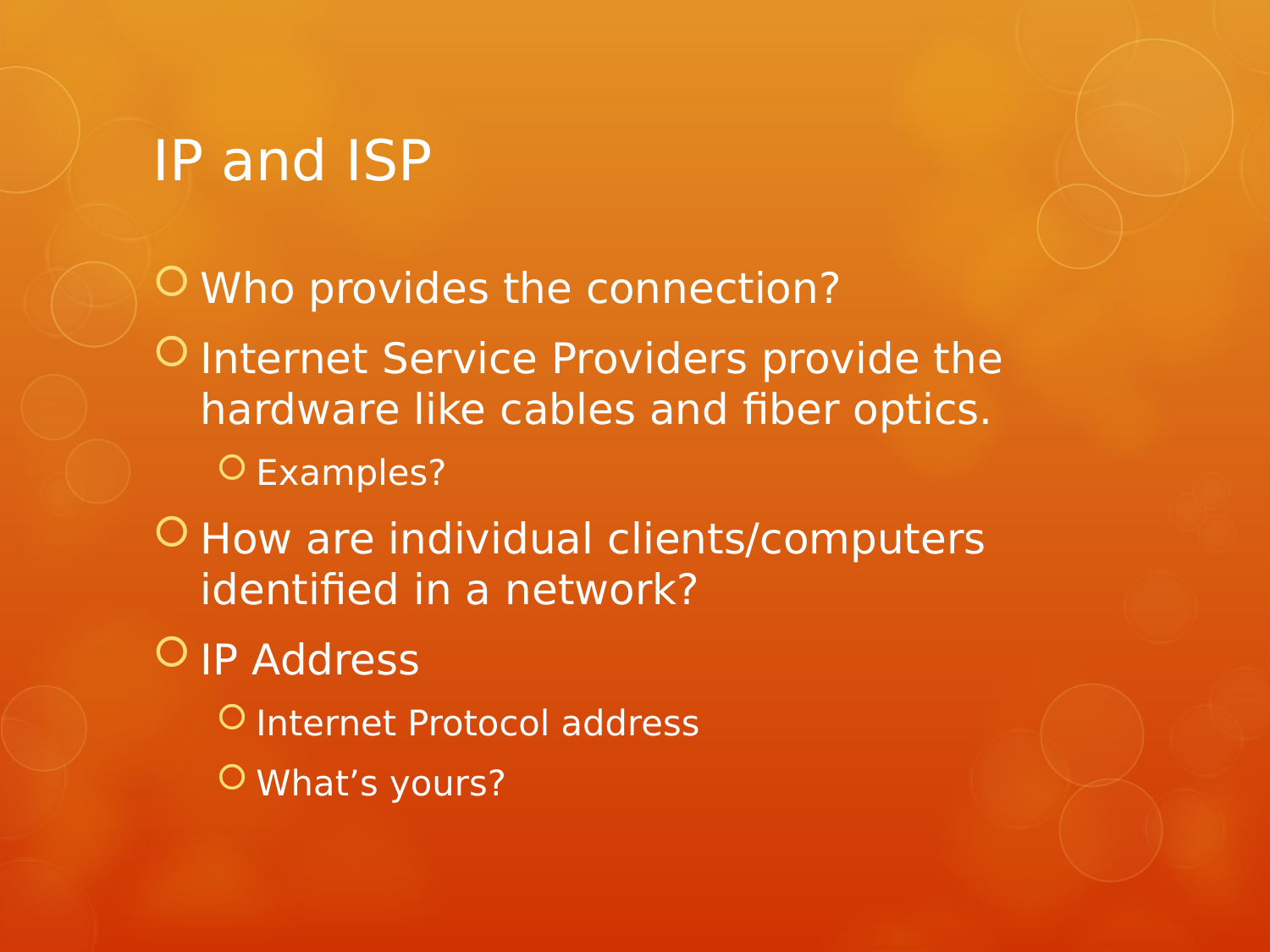

# IP and ISP
Who provides the connection?
Internet Service Providers provide the hardware like cables and fiber optics.
Examples?
How are individual clients/computers identified in a network?
IP Address
Internet Protocol address
What’s yours?